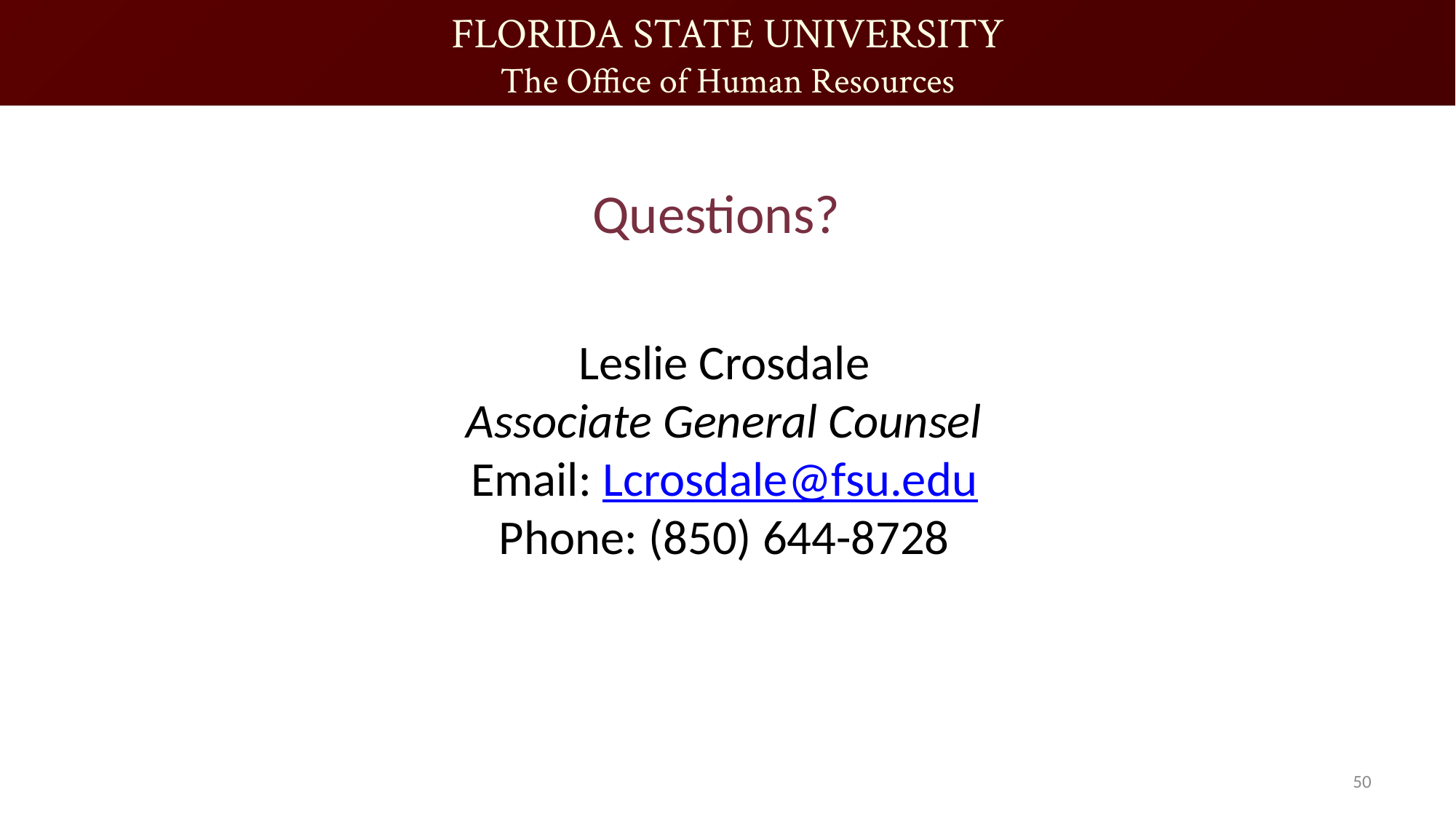

# Questions?

Leslie Crosdale
Associate General Counsel
Email: Lcrosdale@fsu.edu
Phone: (850) 644-8728

50